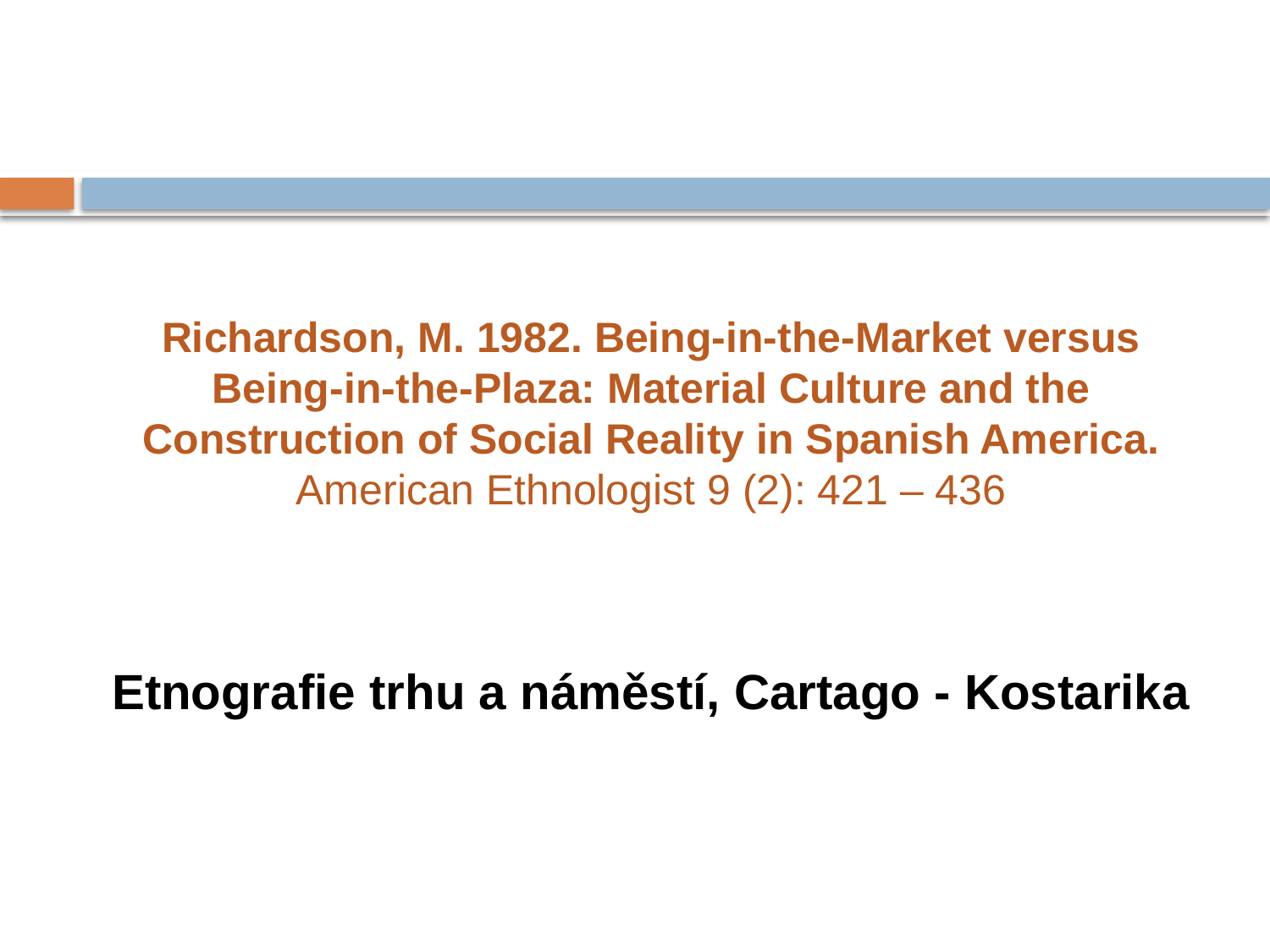

#

Richardson, M. 1982. Being-in-the-Market versus Being-in-the-Plaza: Material Culture and the Construction of Social Reality in Spanish America. American Ethnologist 9 (2): 421 – 436

Etnografie trhu a náměstí, Cartago - Kostarika